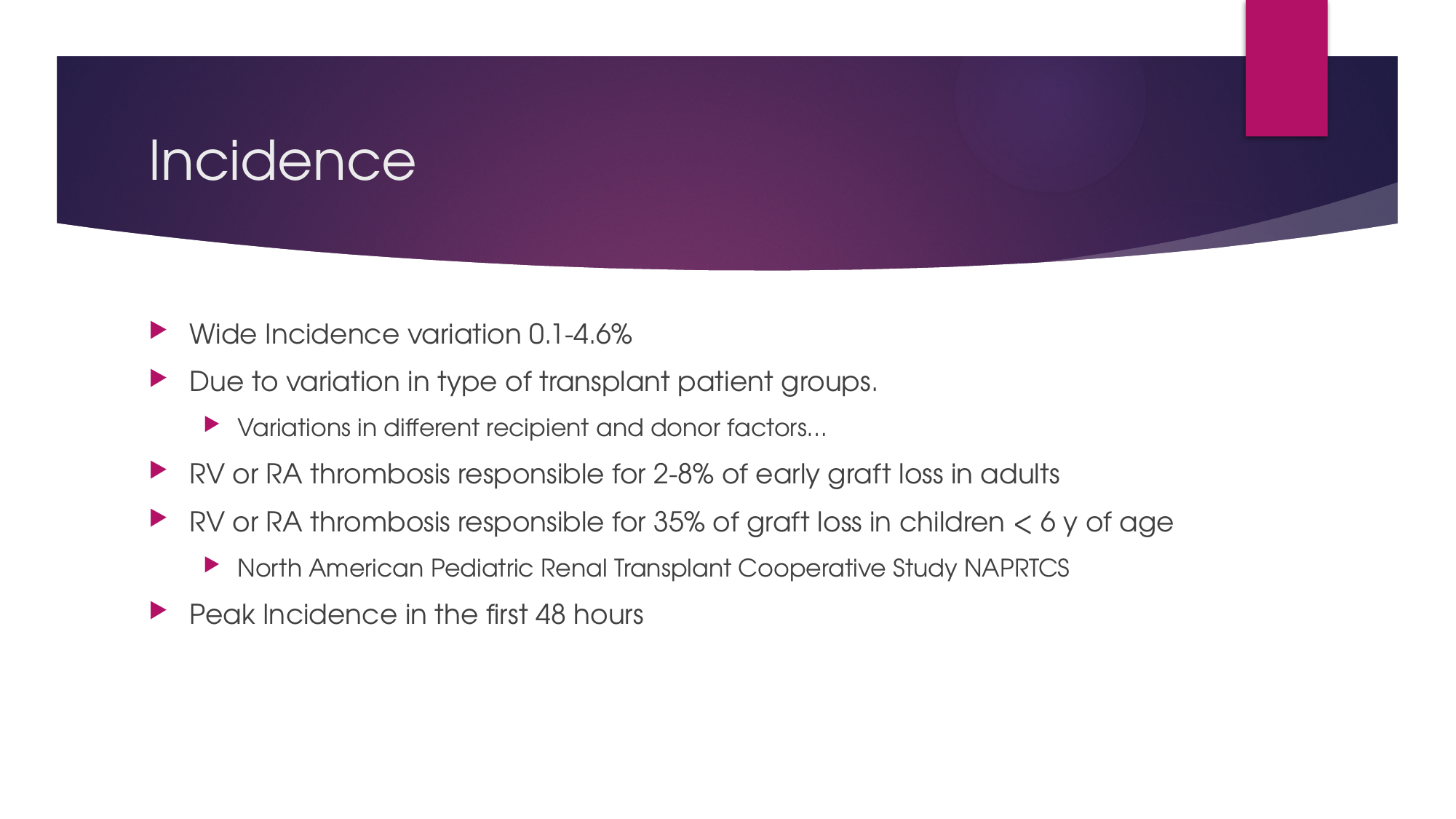

# Incidence
Wide Incidence variation 0.1-4.6%
Due to variation in type of transplant patient groups.
Variations in different recipient and donor factors…
RV or RA thrombosis responsible for 2-8% of early graft loss in adults
RV or RA thrombosis responsible for 35% of graft loss in children < 6 y of age
North American Pediatric Renal Transplant Cooperative Study NAPRTCS
Peak Incidence in the first 48 hours